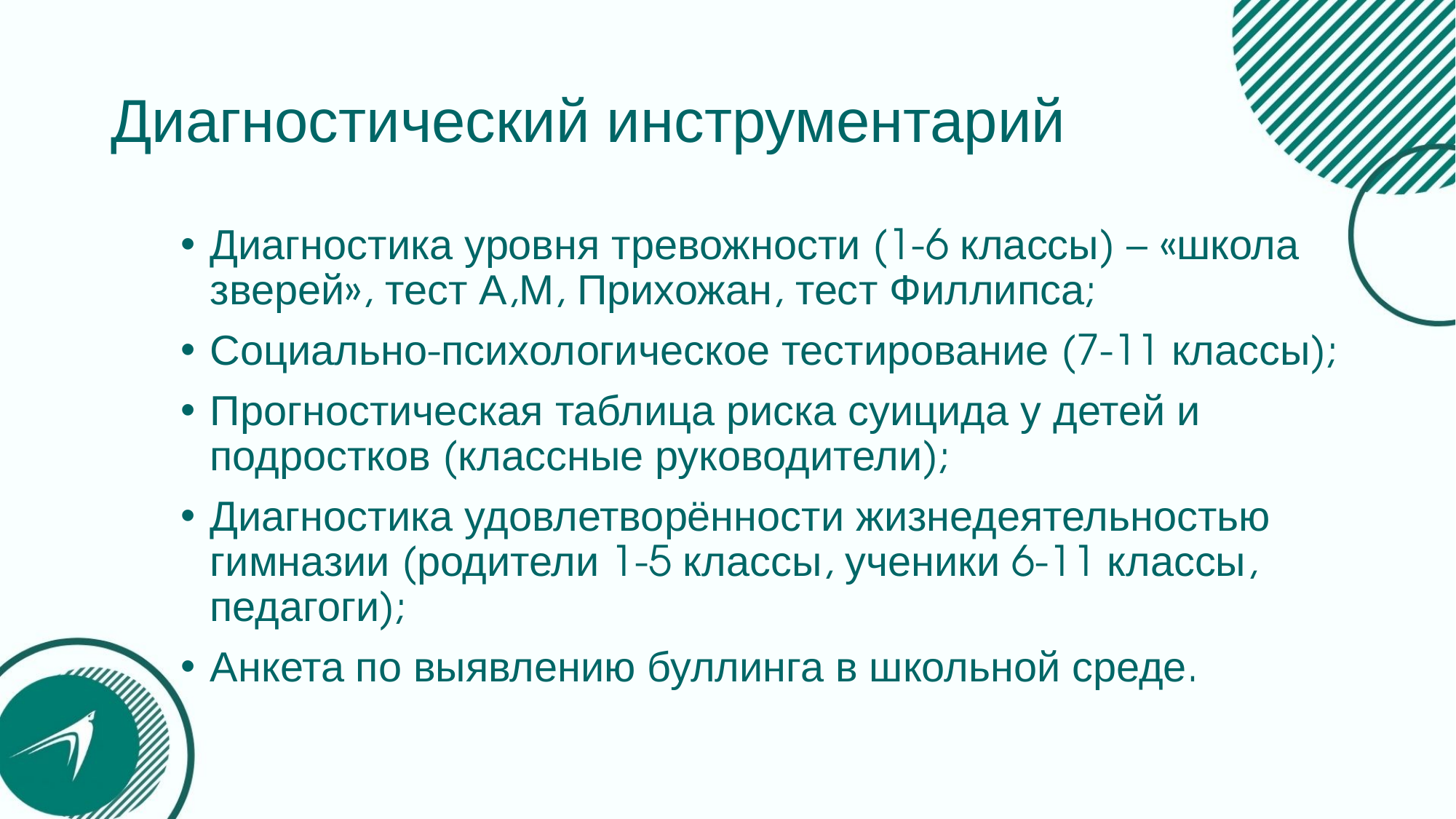

# Диагностический инструментарий
Диагностика уровня тревожности (1-6 классы) – «школа зверей», тест А,М, Прихожан, тест Филлипса;
Социально-психологическое тестирование (7-11 классы);
Прогностическая таблица риска суицида у детей и подростков (классные руководители);
Диагностика удовлетворённости жизнедеятельностью гимназии (родители 1-5 классы, ученики 6-11 классы, педагоги);
Анкета по выявлению буллинга в школьной среде.